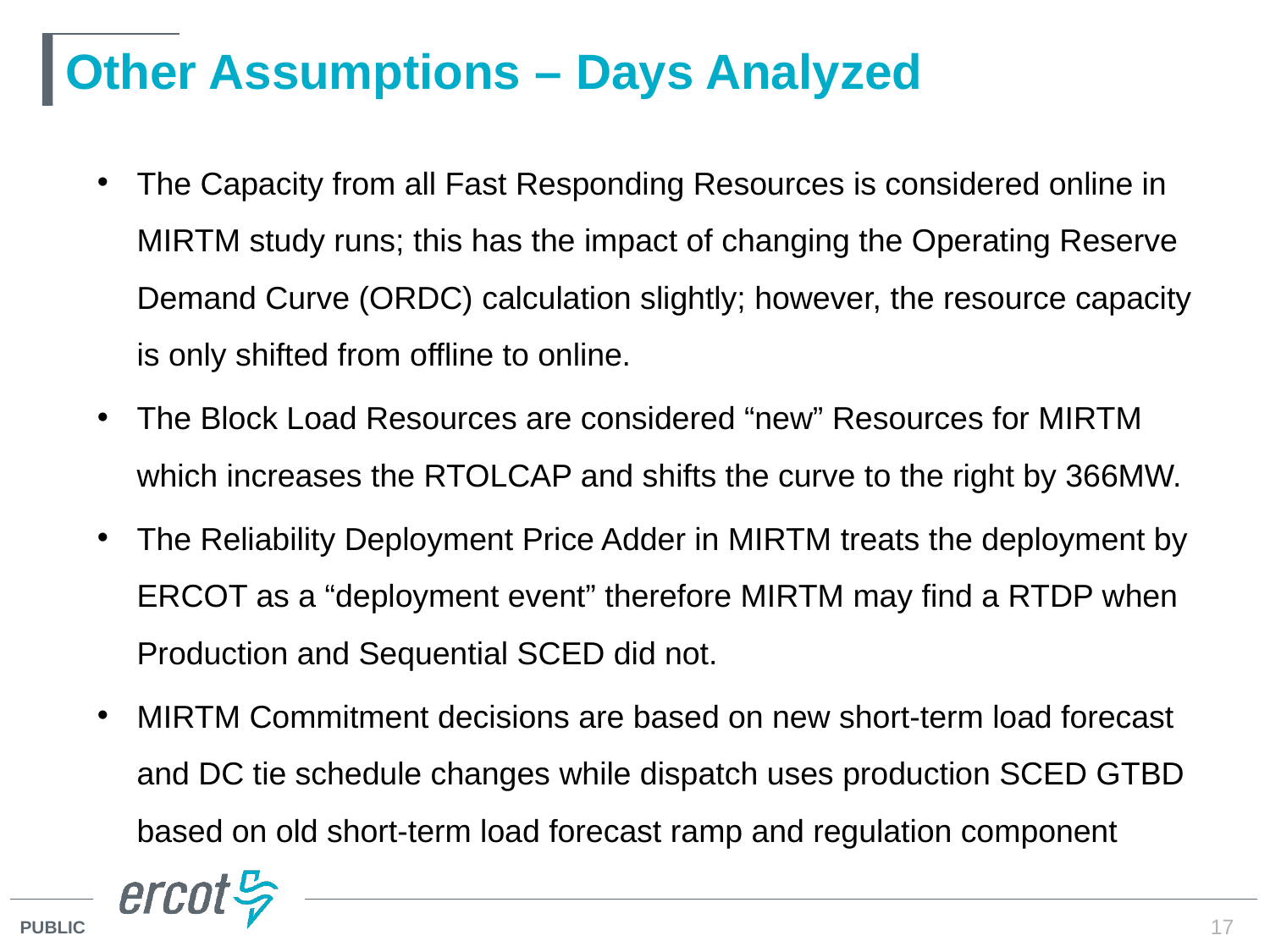

# Other Assumptions – Days Analyzed
The Capacity from all Fast Responding Resources is considered online in MIRTM study runs; this has the impact of changing the Operating Reserve Demand Curve (ORDC) calculation slightly; however, the resource capacity is only shifted from offline to online.
The Block Load Resources are considered “new” Resources for MIRTM which increases the RTOLCAP and shifts the curve to the right by 366MW.
The Reliability Deployment Price Adder in MIRTM treats the deployment by ERCOT as a “deployment event” therefore MIRTM may find a RTDP when Production and Sequential SCED did not.
MIRTM Commitment decisions are based on new short-term load forecast and DC tie schedule changes while dispatch uses production SCED GTBD based on old short-term load forecast ramp and regulation component

17